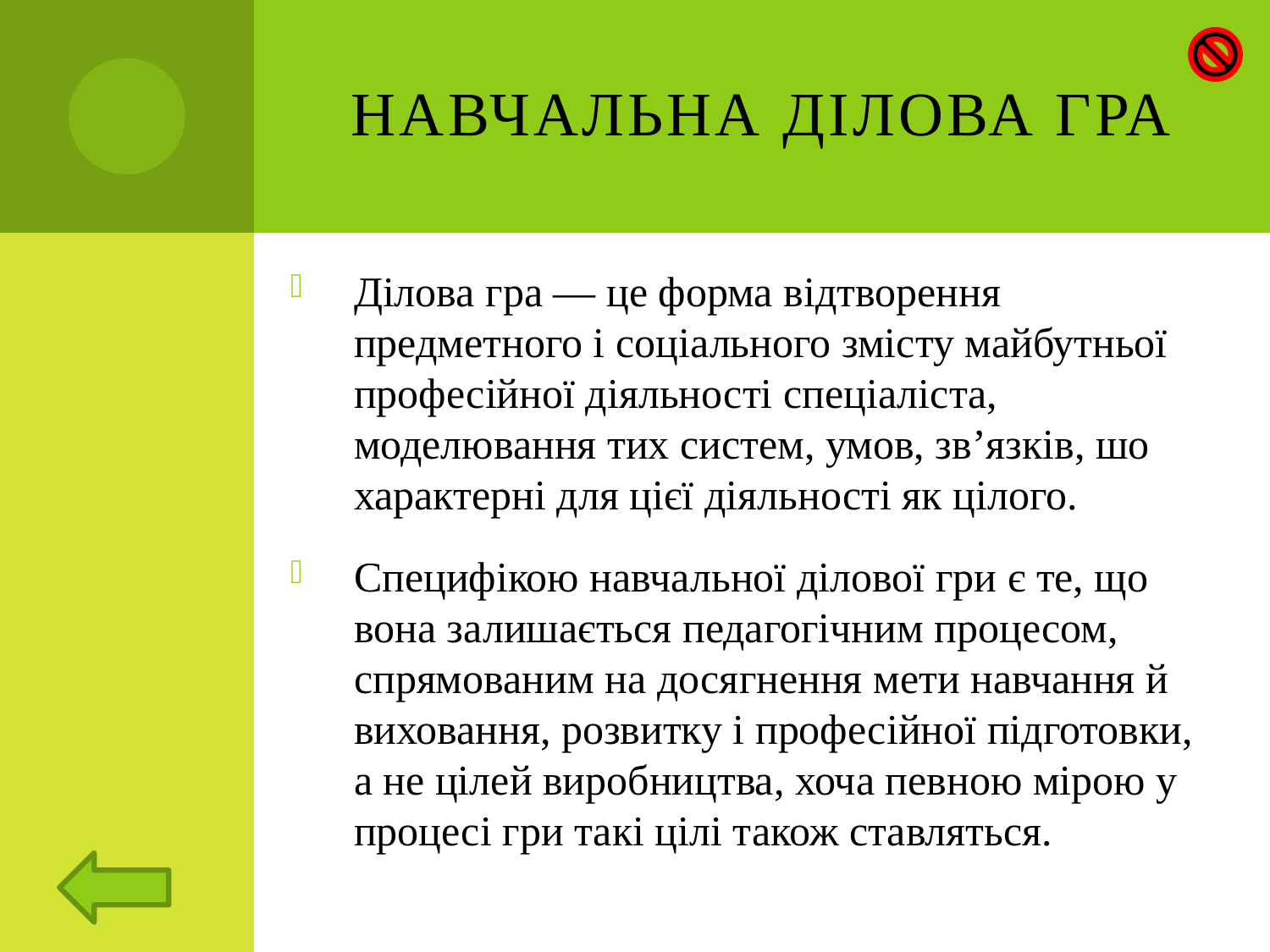

# Навчальна ділова гра
Ділова гра — це форма відтворення предметного і соціального змісту майбутньої професійної діяльності спеціаліста, моделювання тих систем, умов, зв’язків, шо характерні для цієї діяльності як цілого.
Специфікою навчальної ділової гри є те, що вона залишається педагогічним процесом, спрямованим на досягнення мети навчання й виховання, розвитку і професійної підготовки, а не цілей виробництва, хоча певною мірою у процесі гри такі цілі також ставляться.